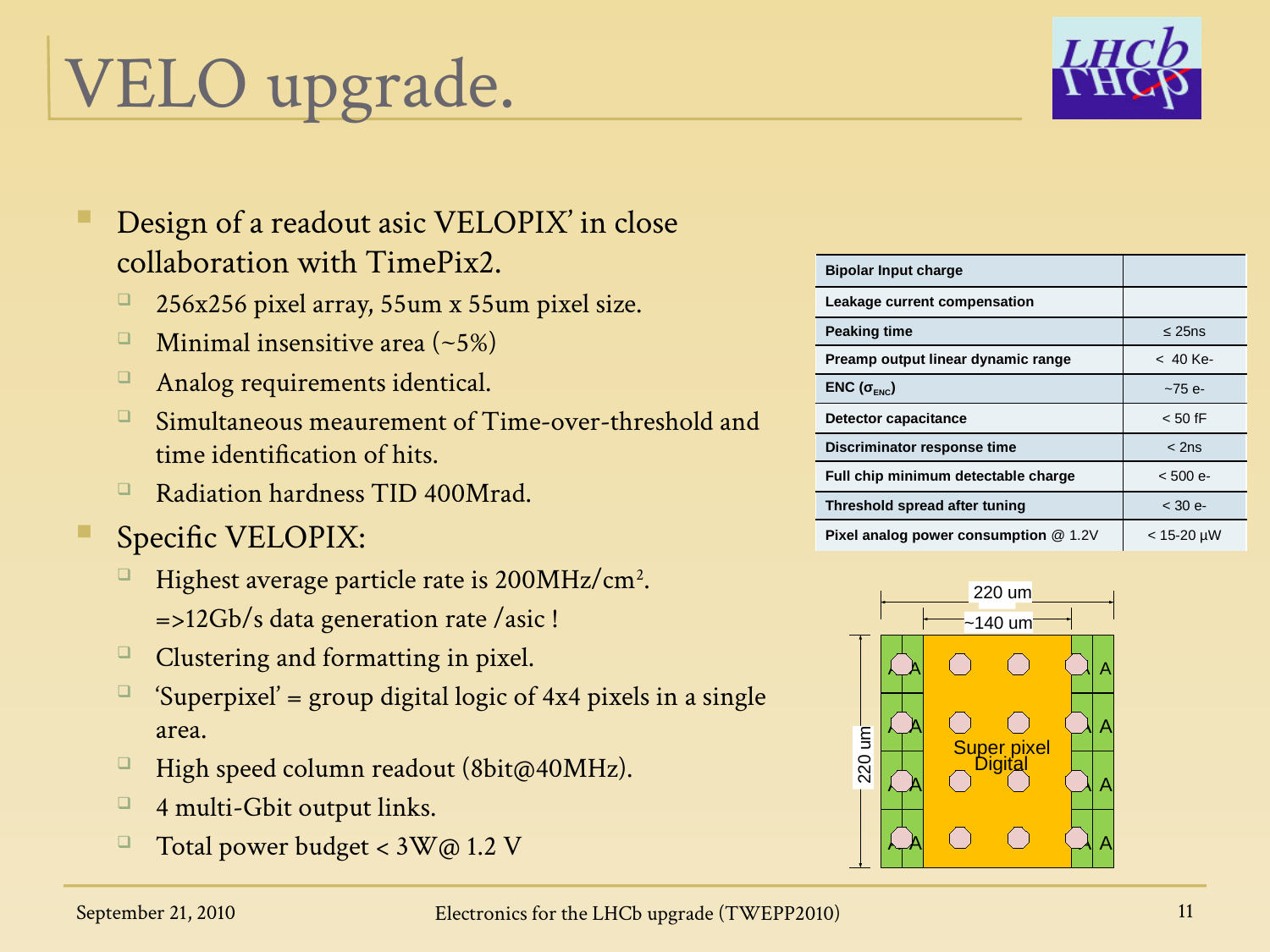

# VELO upgrade.
Design of a readout asic VELOPIX’ in close collaboration with TimePix2.
256x256 pixel array, 55um x 55um pixel size.
Minimal insensitive area (~5%)
Analog requirements identical.
Simultaneous meaurement of Time-over-threshold and time identification of hits.
Radiation hardness TID 400Mrad.
Specific VELOPIX:
Highest average particle rate is 200MHz/cm2.
      =>12Gb/s data generation rate /asic !
Clustering and formatting in pixel.
‘Superpixel’ = group digital logic of 4x4 pixels in a single area.
High speed column readout (8bit@40MHz).
4 multi-Gbit output links.
Total power budget < 3W@ 1.2 V

| Bipolar Input charge |  |
| --- | --- |
| Leakage current compensation |  |
| Peaking time | ≤ 25ns |
| Preamp output linear dynamic range | < 40 Ke- |
| ENC (σENC) | ~75 e- |
| Detector capacitance | < 50 fF |
| Discriminator response time | < 2ns |
| Full chip minimum detectable charge | < 500 e- |
| Threshold spread after tuning | < 30 e- |
| Pixel analog power consumption @ 1.2V | < 15-20 µW |
 220 um

~140 um

A
A
A
A

A
A
A
A
Super pixel

 220 um

Digital

A
A
A
A

A
A
A
A

Electronics for the LHCb upgrade (TWEPP2010)
September 21, 2010
11